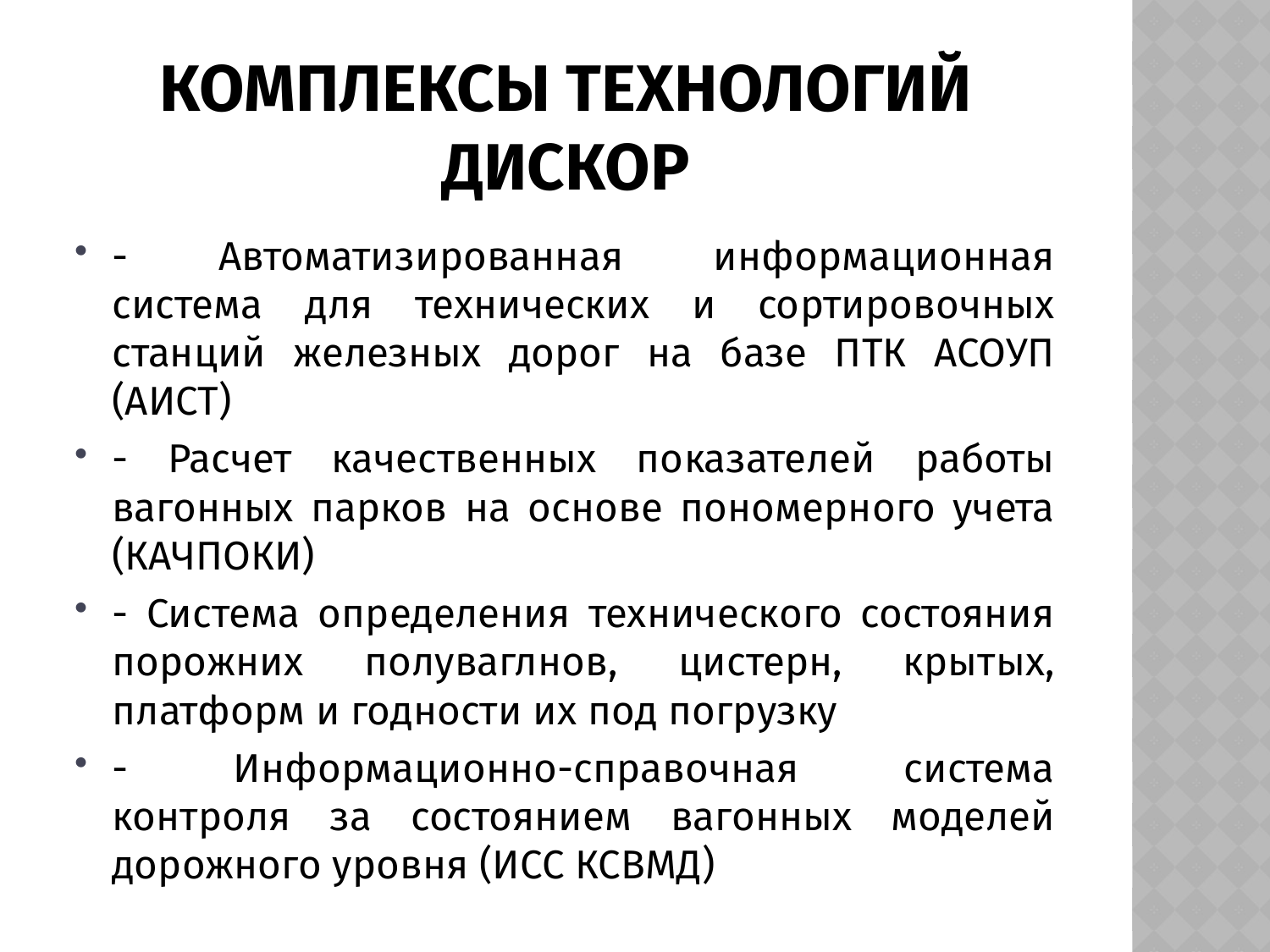

# Комплексы технологий ДИСКОР
- Автоматизированная информационная система для технических и сортировочных станций железных дорог на базе ПТК АСОУП (АИСТ)
- Расчет качественных показателей работы вагонных парков на основе пономерного учета (КАЧПОКИ)
- Система определения технического состояния порожних полуваглнов, цистерн, крытых, платформ и годности их под погрузку
- Информационно-справочная система контроля за состоянием вагонных моделей дорожного уровня (ИСС КСВМД)